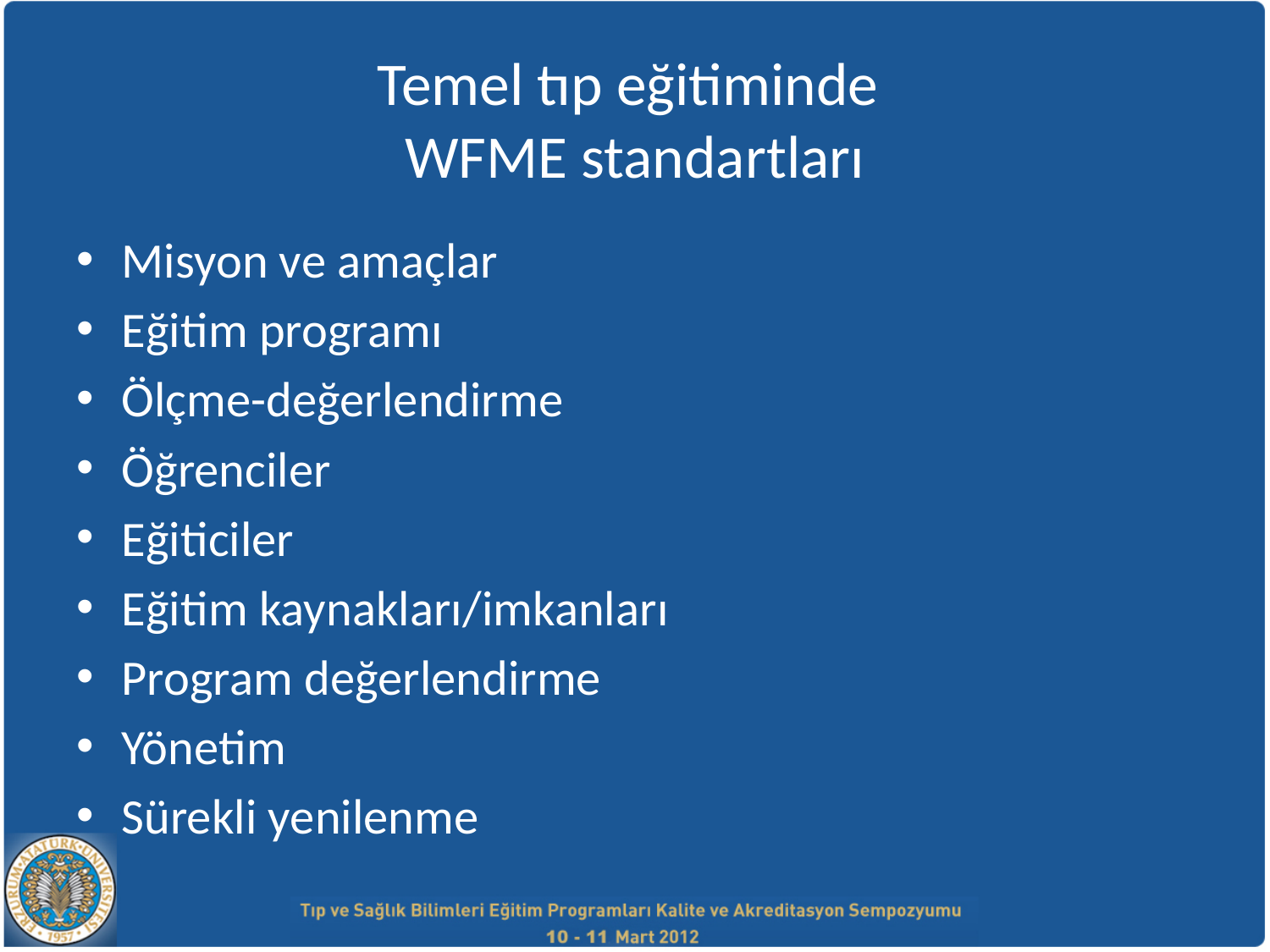

# Temel tıp eğitiminde WFME standartları
Misyon ve amaçlar
Eğitim programı
Ölçme-değerlendirme
Öğrenciler
Eğiticiler
Eğitim kaynakları/imkanları
Program değerlendirme
Yönetim
Sürekli yenilenme